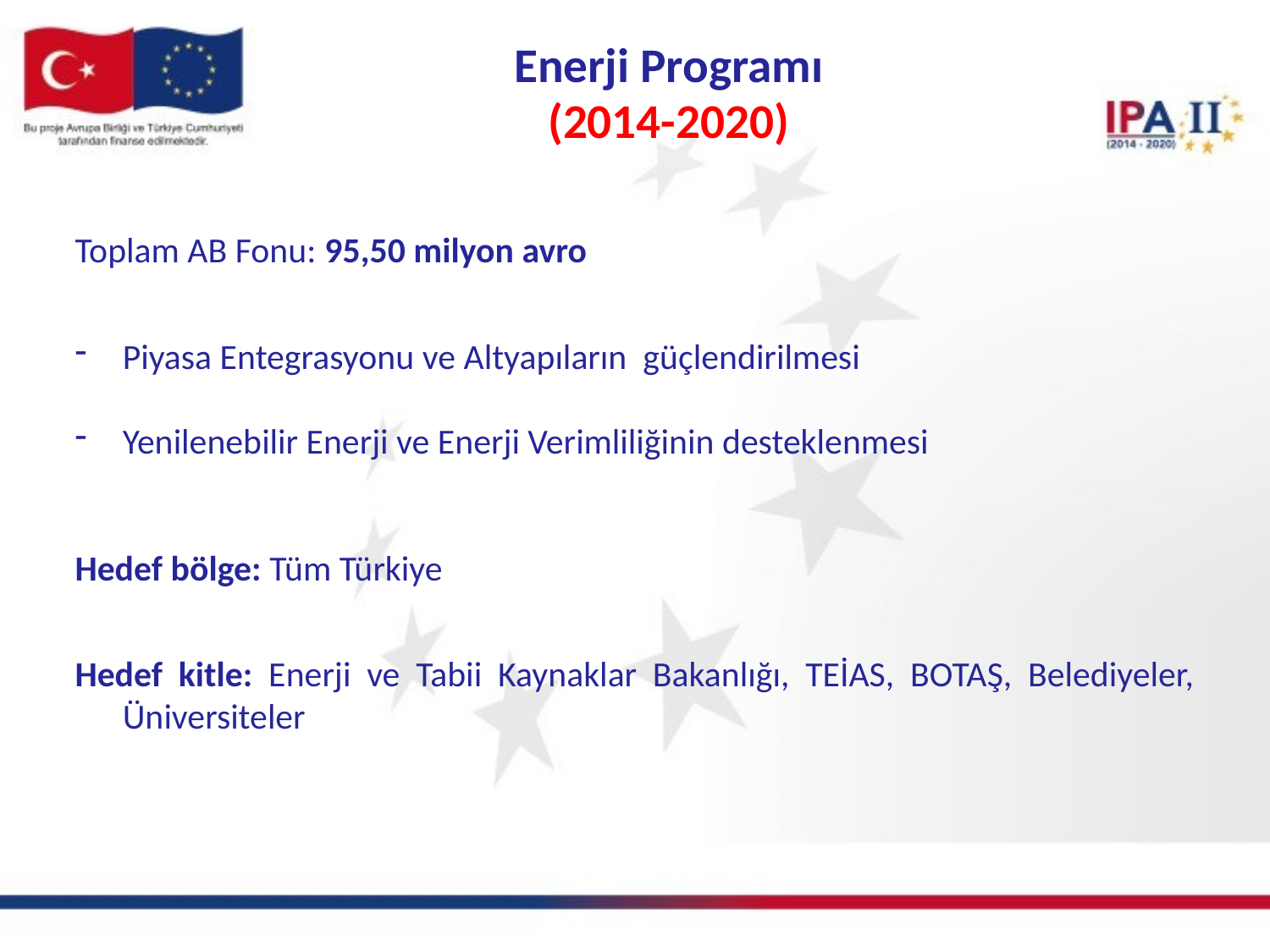

# Enerji Programı
(2014-2020)
Toplam AB Fonu: 95,50 milyon avro

Piyasa Entegrasyonu ve Altyapıların  güçlendirilmesi

Yenilenebilir Enerji ve Enerji Verimliliğinin desteklenmesi

Hedef bölge: Tüm Türkiye

Hedef kitle: Enerji ve Tabii Kaynaklar Bakanlığı, TEİAS, BOTAŞ, Belediyeler, Üniversiteler